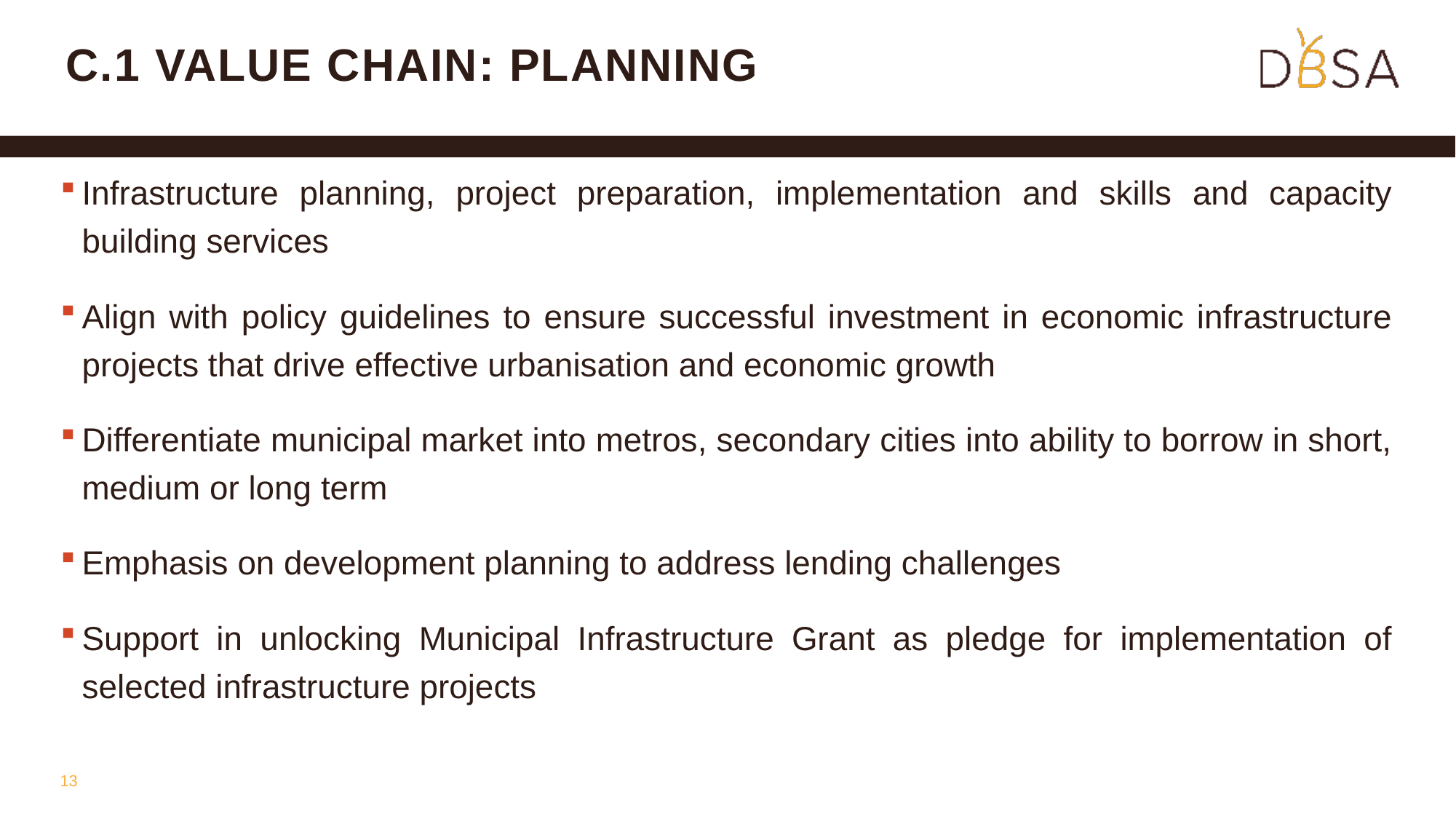

# C.1 Value chain: Planning
Infrastructure planning, project preparation, implementation and skills and capacity building services
Align with policy guidelines to ensure successful investment in economic infrastructure projects that drive effective urbanisation and economic growth
Differentiate municipal market into metros, secondary cities into ability to borrow in short, medium or long term
Emphasis on development planning to address lending challenges
Support in unlocking Municipal Infrastructure Grant as pledge for implementation of selected infrastructure projects

13